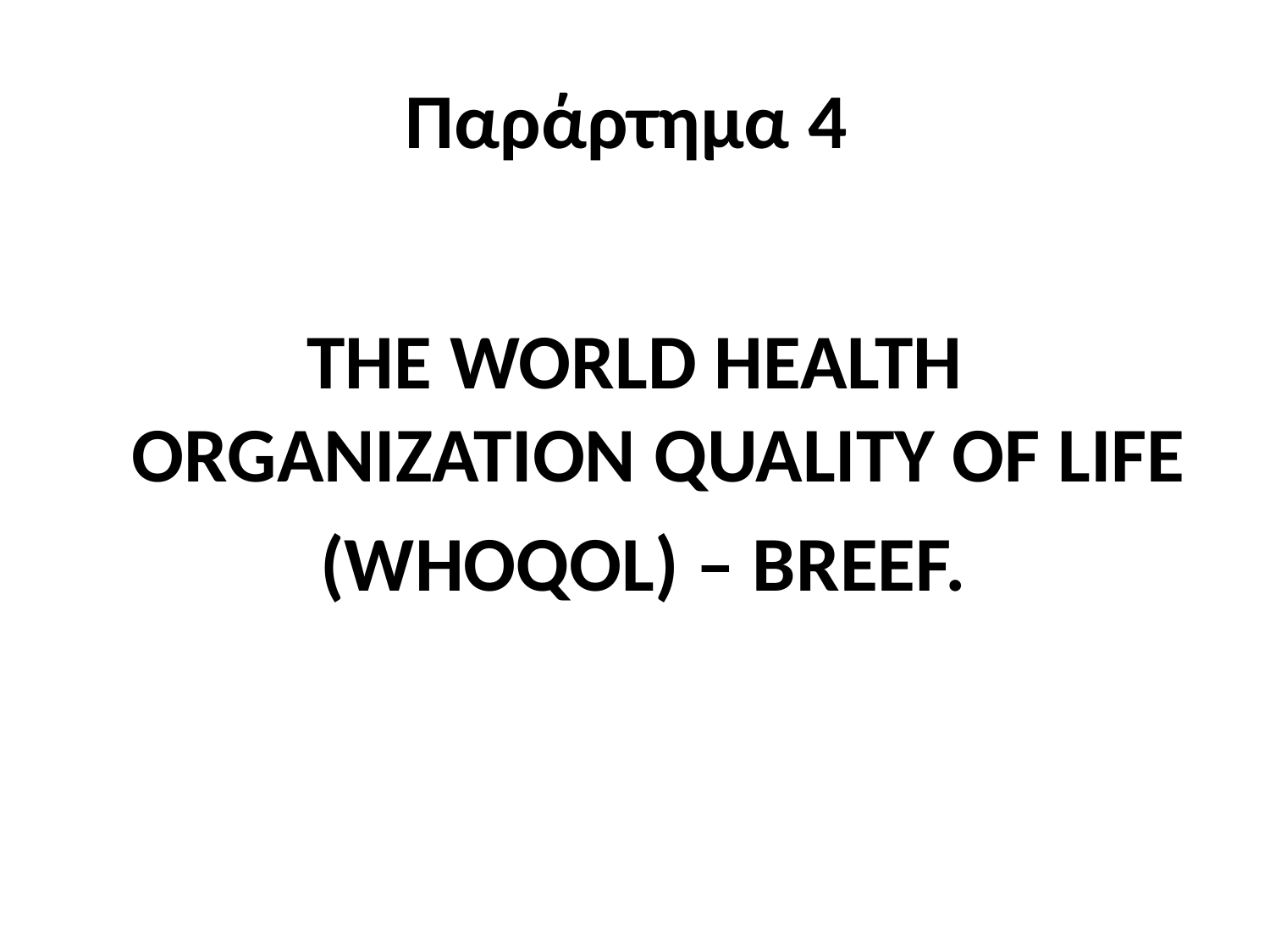

# Παράρτημα 4

THE WORLD HEALTH ORGANIZATION QUALITY OF LIFE
 (WHOQOL) – BREEF.